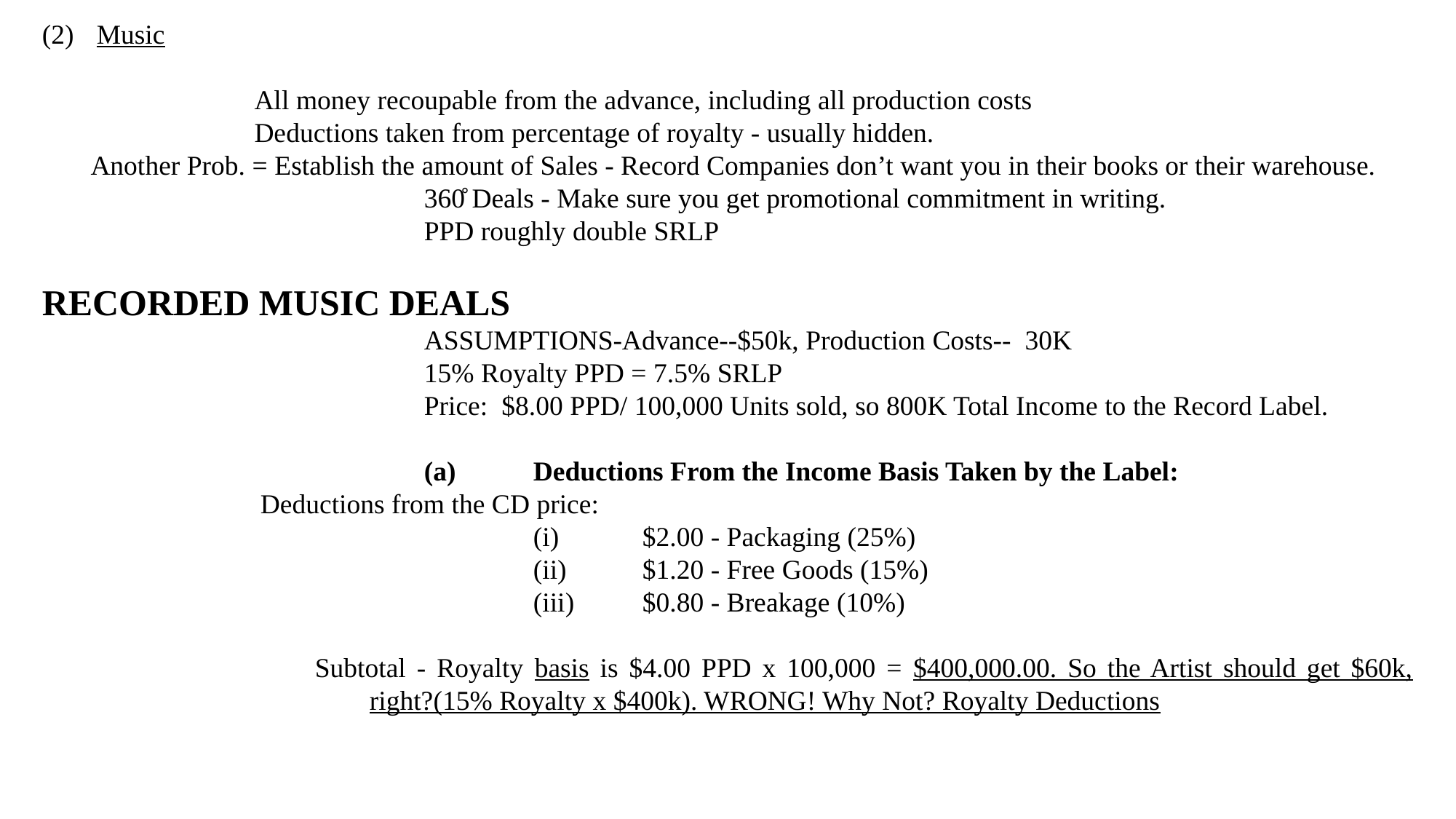

(2)	Music

		       All money recoupable from the advance, including all production costs
		       Deductions taken from percentage of royalty - usually hidden.
       Another Prob. = Establish the amount of Sales - Record Companies don’t want you in their books or their warehouse.
				360̊ Deals - Make sure you get promotional commitment in writing.
				PPD roughly double SRLP

RECORDED MUSIC DEALS
				ASSUMPTIONS-Advance--$50k, Production Costs--  30K
				15% Royalty PPD = 7.5% SRLP
				Price:  $8.00 PPD/ 100,000 Units sold, so 800K Total Income to the Record Label.

				(a)	Deductions From the Income Basis Taken by the Label:
Deductions from the CD price:
					(i)	$2.00 - Packaging (25%)
					(ii)	$1.20 - Free Goods (15%)
					(iii)	$0.80 - Breakage (10%)

Subtotal - Royalty basis is $4.00 PPD x 100,000 = $400,000.00. So the Artist should get $60k, right?(15% Royalty x $400k). WRONG! Why Not? Royalty Deductions